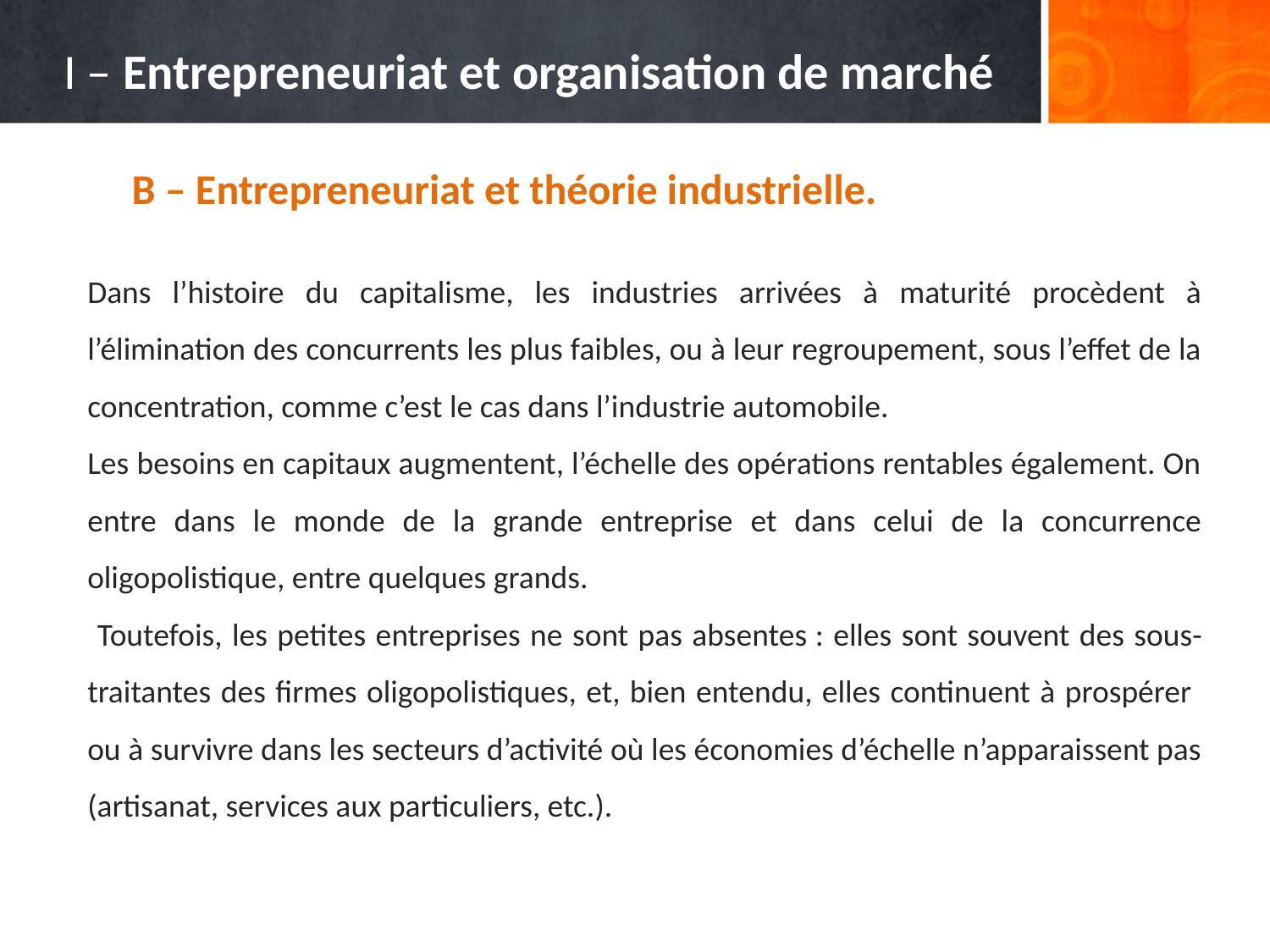

I – Entrepreneuriat et organisation de marché
B – Entrepreneuriat et théorie industrielle.
Dans l’histoire du capitalisme, les industries arrivées à maturité procèdent à l’élimination des concurrents les plus faibles, ou à leur regroupement, sous l’effet de la concentration, comme c’est le cas dans l’industrie automobile.
Les besoins en capitaux augmentent, l’échelle des opérations rentables également. On entre dans le monde de la grande entreprise et dans celui de la concurrence oligopolistique, entre quelques grands.
 Toutefois, les petites entreprises ne sont pas absentes : elles sont souvent des sous-traitantes des firmes oligopolistiques, et, bien entendu, elles continuent à prospérer  ou à survivre dans les secteurs d’activité où les économies d’échelle n’apparaissent pas (artisanat, services aux particuliers, etc.).